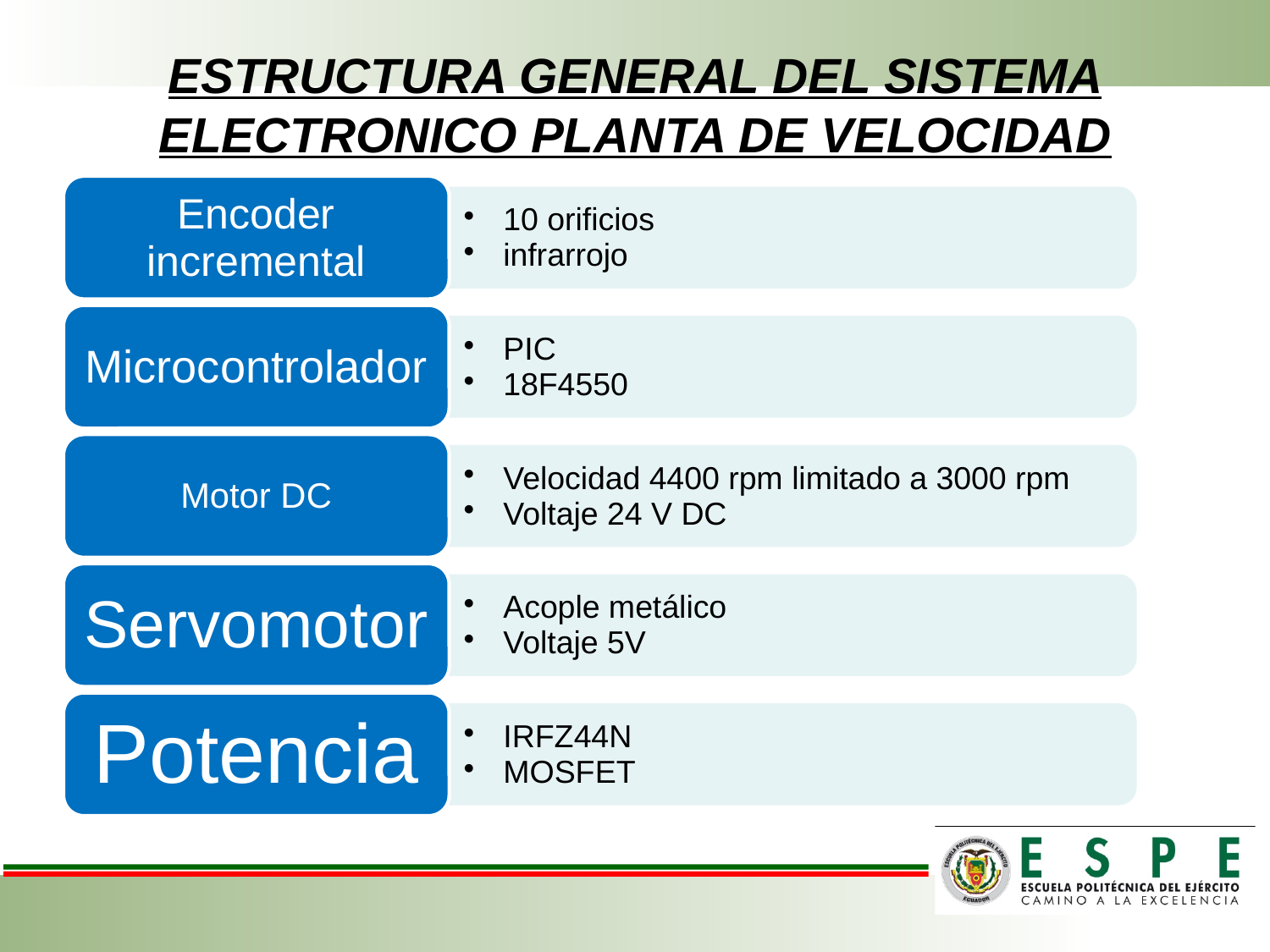

# ESTRUCTURA GENERAL DEL SISTEMA ELECTRONICO PLANTA DE VELOCIDAD
Encoder incremental
10 orificios
PIC
Acople metálico
Motor DC
Servomotor
18F4550
Velocidad 4400 rpm limitado a 3000 rpm
IRFZ44N
Potencia
MOSFET
infrarrojo
Microcontrolador
Voltaje 24 V DC
Voltaje 5V